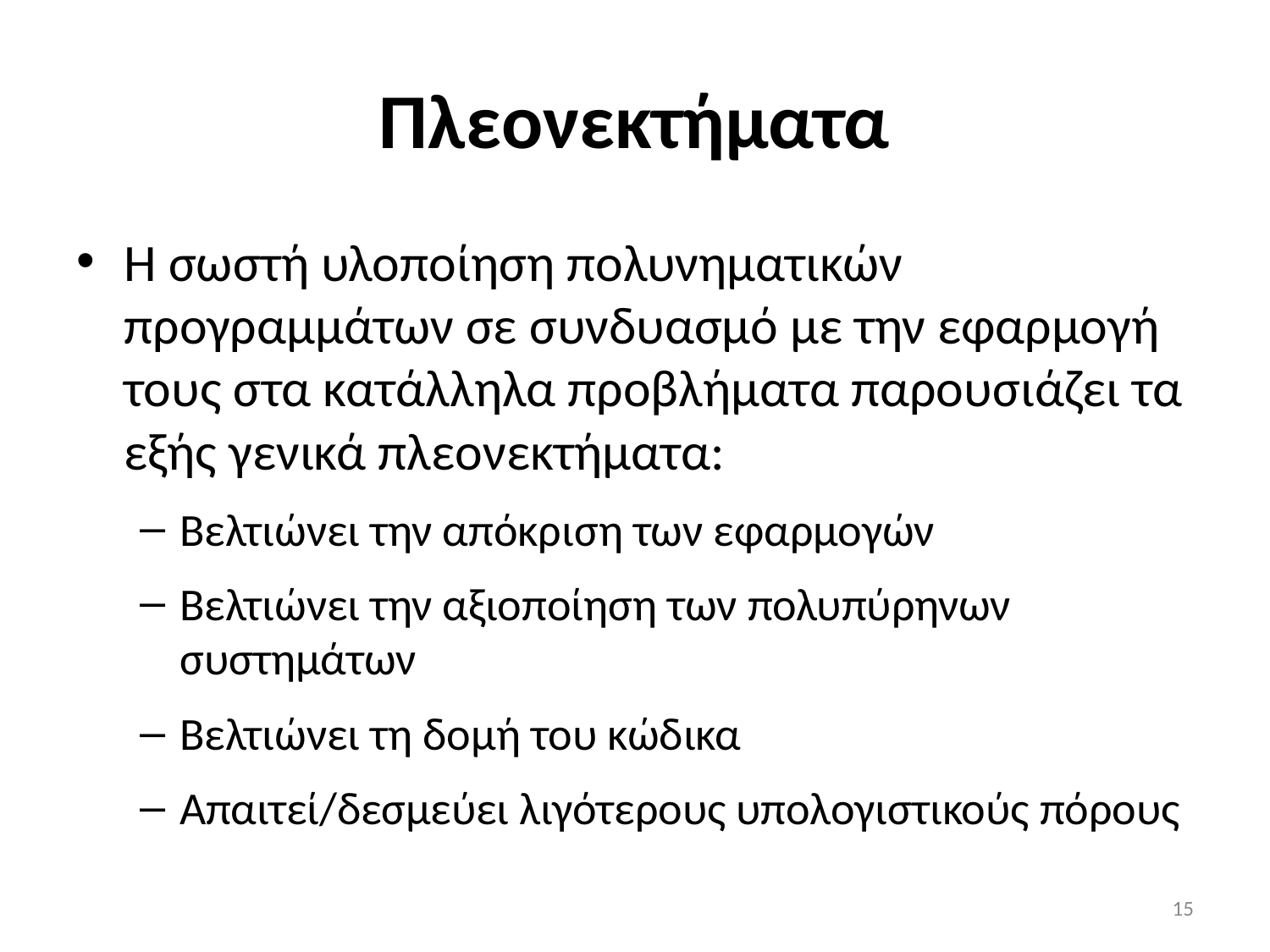

# Πλεονεκτήματα
Η σωστή υλοποίηση πολυνηματικών προγραμμάτων σε συνδυασμό με την εφαρμογή τους στα κατάλληλα προβλήματα παρουσιάζει τα εξής γενικά πλεονεκτήματα:
Βελτιώνει την απόκριση των εφαρμογών
Βελτιώνει την αξιοποίηση των πολυπύρηνων συστημάτων
Βελτιώνει τη δομή του κώδικα
Απαιτεί/δεσμεύει λιγότερους υπολογιστικούς πόρους
15